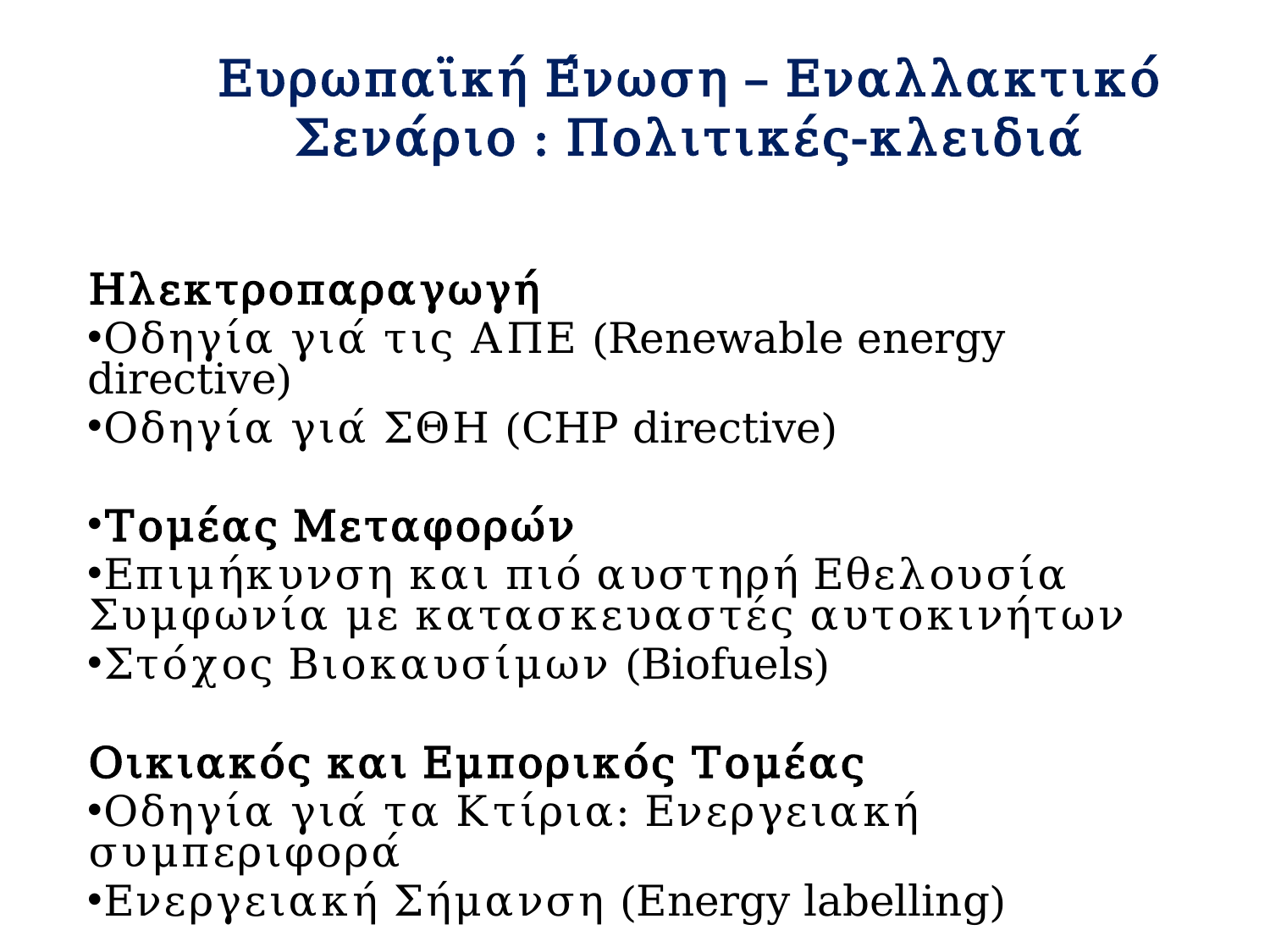

# Ευρωπαϊκή Ένωση – Εναλλακτικό Σενάριο : Πολιτικές-κλειδιά

Ηλεκτροπαραγωγή
Οδηγία γιά τις ΑΠΕ (Renewable energy directive)
Οδηγία γιά ΣΘΗ (CHP directive)

Τομέας Μεταφορών
Επιμήκυνση και πιό αυστηρή Εθελουσία Συμφωνία με κατασκευαστές αυτοκινήτων
Στόχος Βιοκαυσίμων (Biofuels)

Οικιακός και Εμπορικός Τομέας
Οδηγία γιά τα Κτίρια: Ενεργειακή συμπεριφορά
Ενεργειακή Σήμανση (Energy labelling)